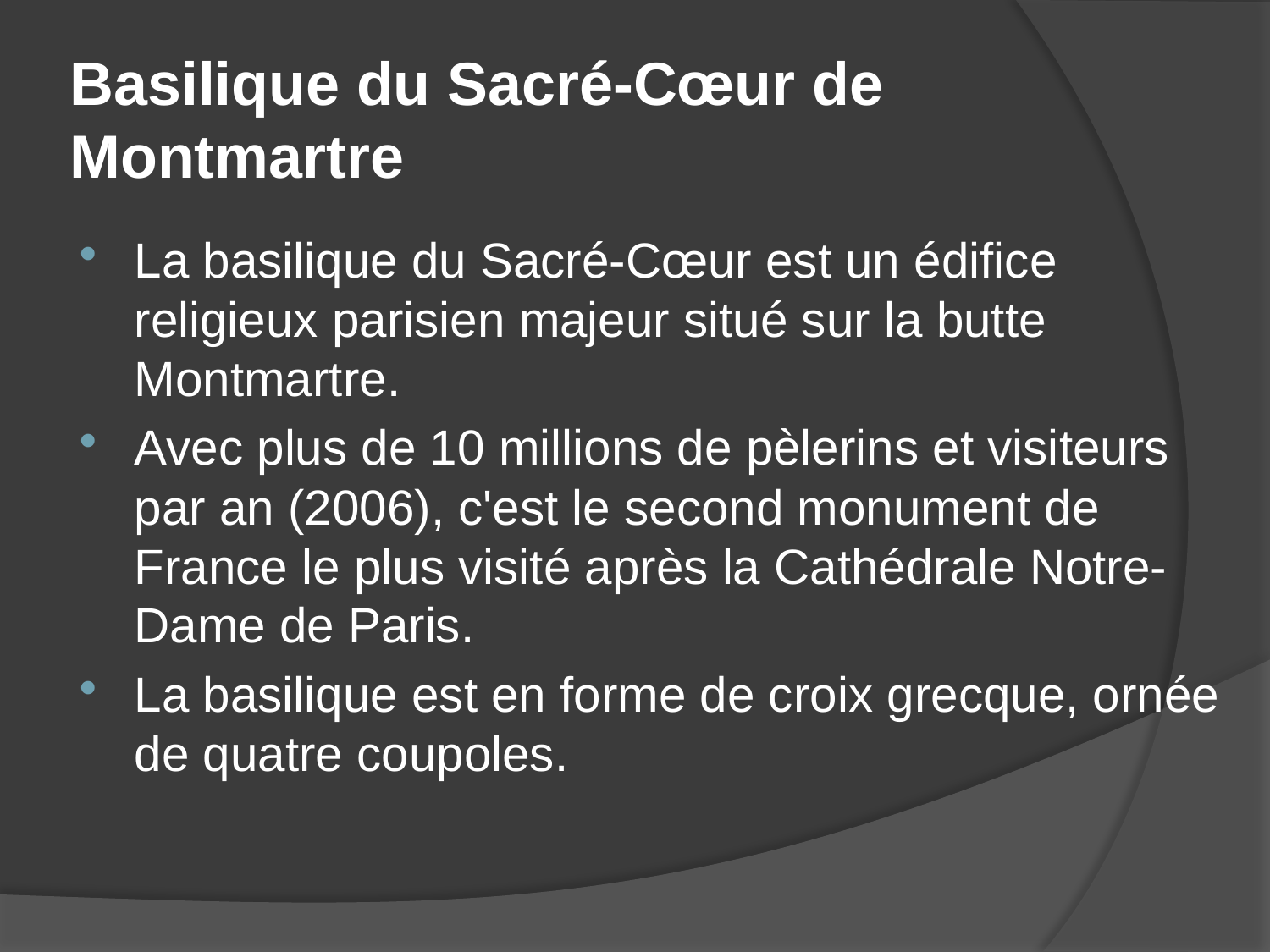

# Basilique du Sacré-Cœur de Montmartre
La basilique du Sacré-Cœur est un édifice religieux parisien majeur situé sur la butte Montmartre.
Avec plus de 10 millions de pèlerins et visiteurs par an (2006), c'est le second monument de France le plus visité après la Cathédrale Notre-Dame de Paris.
La basilique est en forme de croix grecque, ornée de quatre coupoles.